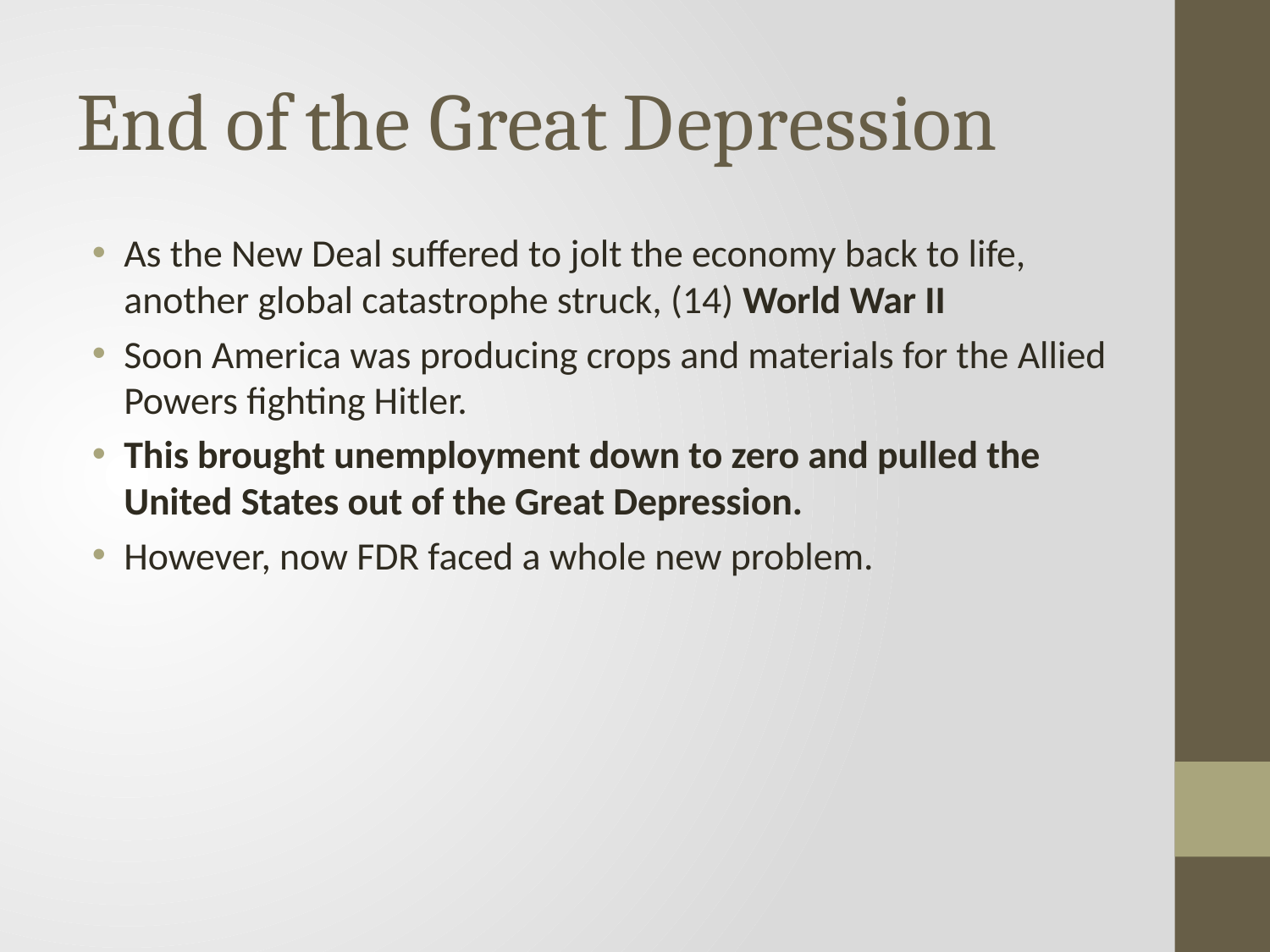

# End of the Great Depression
As the New Deal suffered to jolt the economy back to life, another global catastrophe struck, (14) World War II
Soon America was producing crops and materials for the Allied Powers fighting Hitler.
This brought unemployment down to zero and pulled the United States out of the Great Depression.
However, now FDR faced a whole new problem.